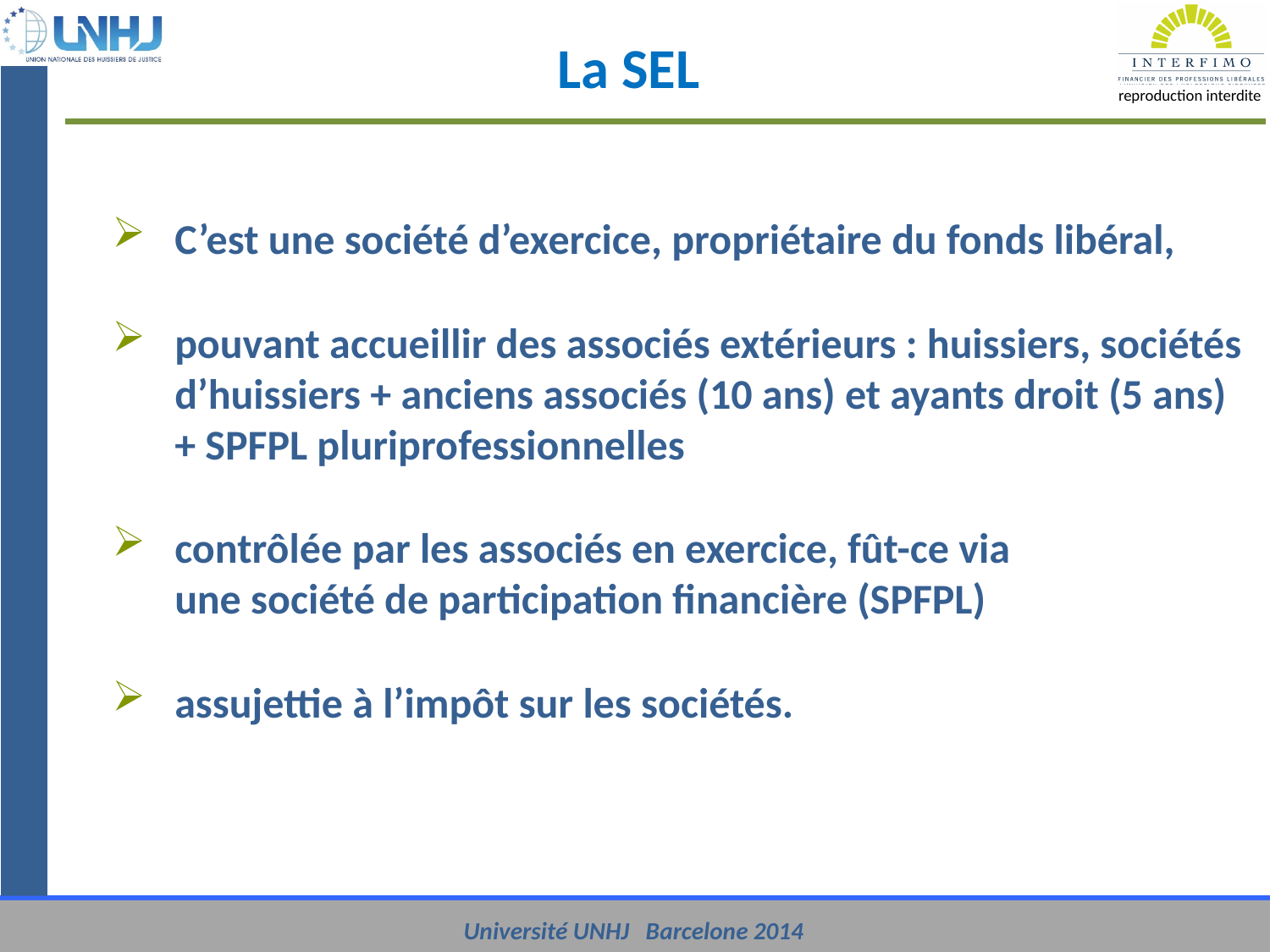

# La SEL
C’est une société d’exercice, propriétaire du fonds libéral,
pouvant accueillir des associés extérieurs : huissiers, sociétés d’huissiers + anciens associés (10 ans) et ayants droit (5 ans)
+ SPFPL pluriprofessionnelles
contrôlée par les associés en exercice, fût-ce via
une société de participation financière (SPFPL)
assujettie à l’impôt sur les sociétés.